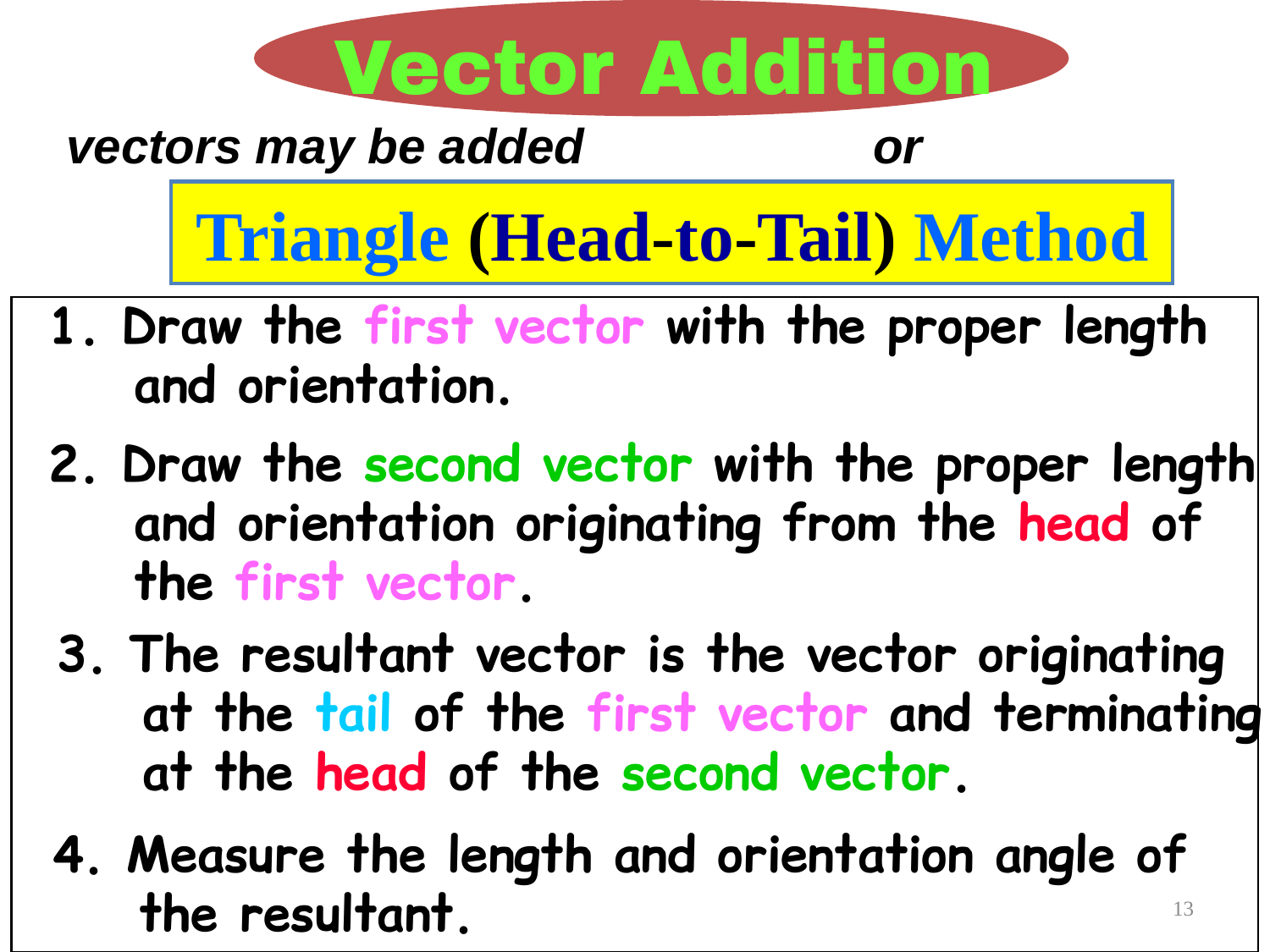

Vector Addition
vectors may be added graphically or analytically

Triangle (Head-to-Tail) Method
1. Draw the first vector with the proper length
    and orientation.

2. Draw the second vector with the proper length
    and orientation originating from the head of
    the first vector.
3. The resultant vector is the vector originating
    at the tail of the first vector and terminating
    at the head of the second vector.
4. Measure the length and orientation angle of
    the resultant.
13